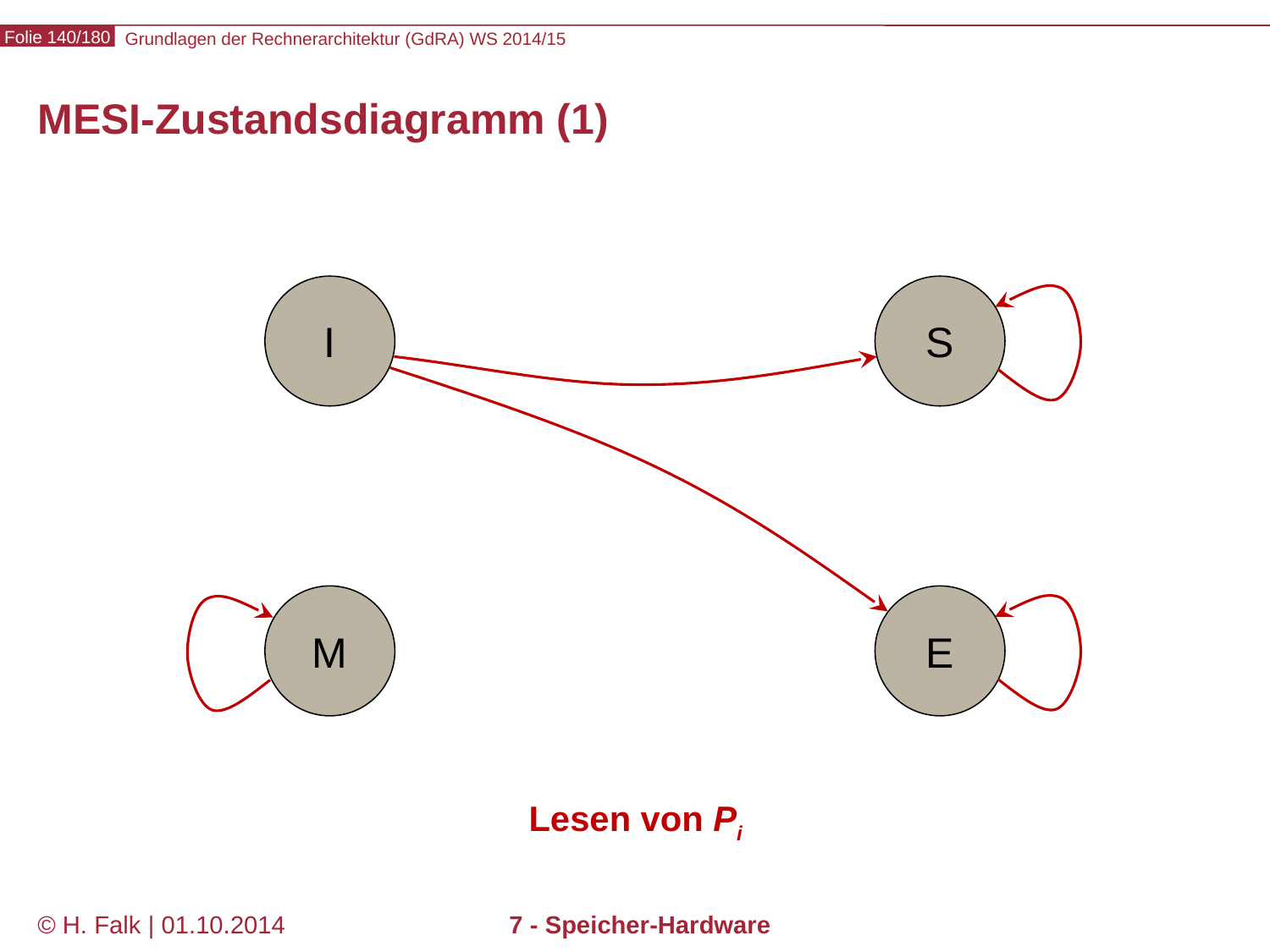

# MESI-Zustandsdiagramm (1)

I

S

M

E

Lesen von Pi
© H. Falk | 01.10.2014
7 - Speicher-Hardware